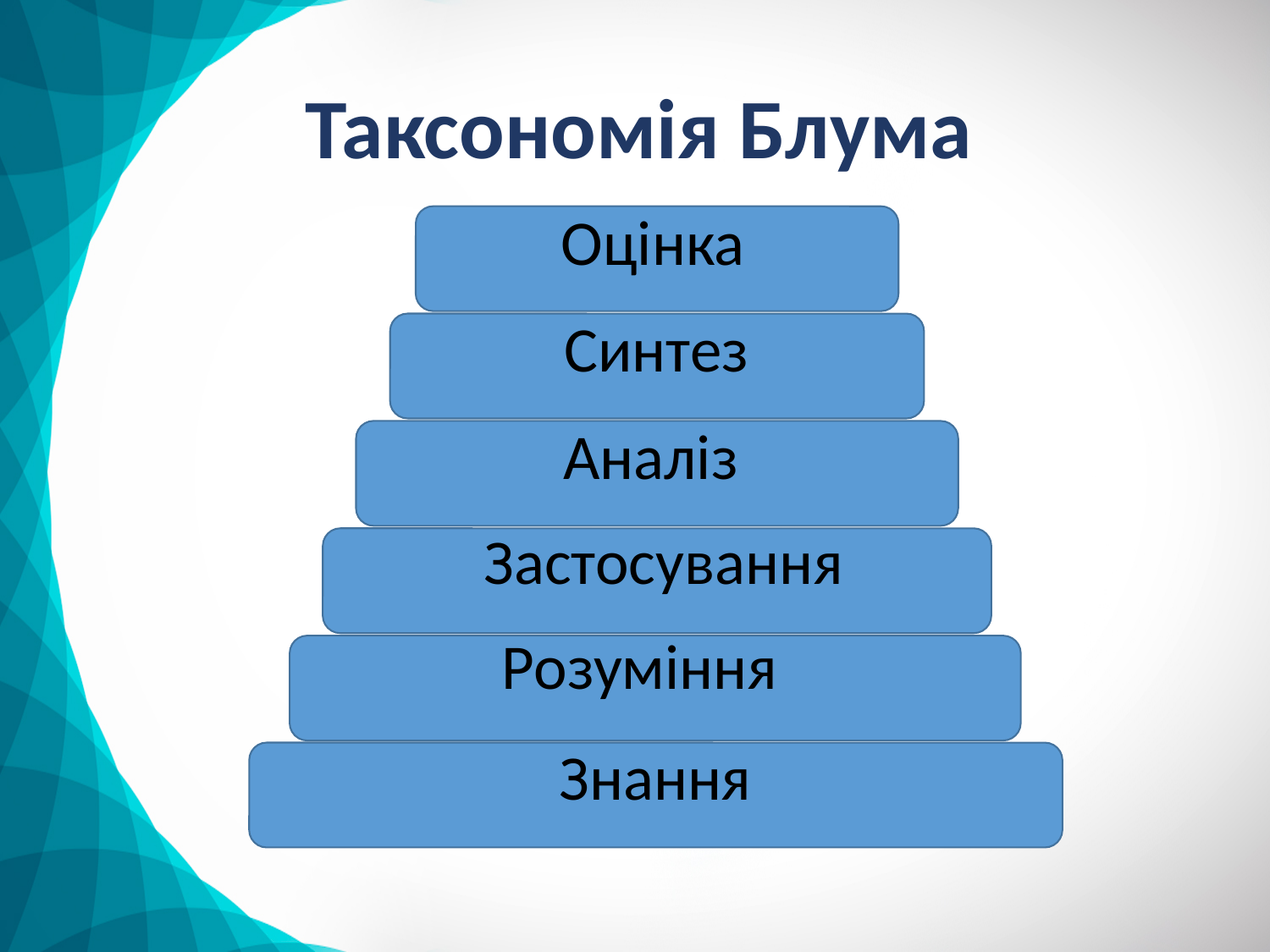

# Таксономія Блума
Оцінка

Синтез

Аналіз

Застосування

Розуміння

Знання